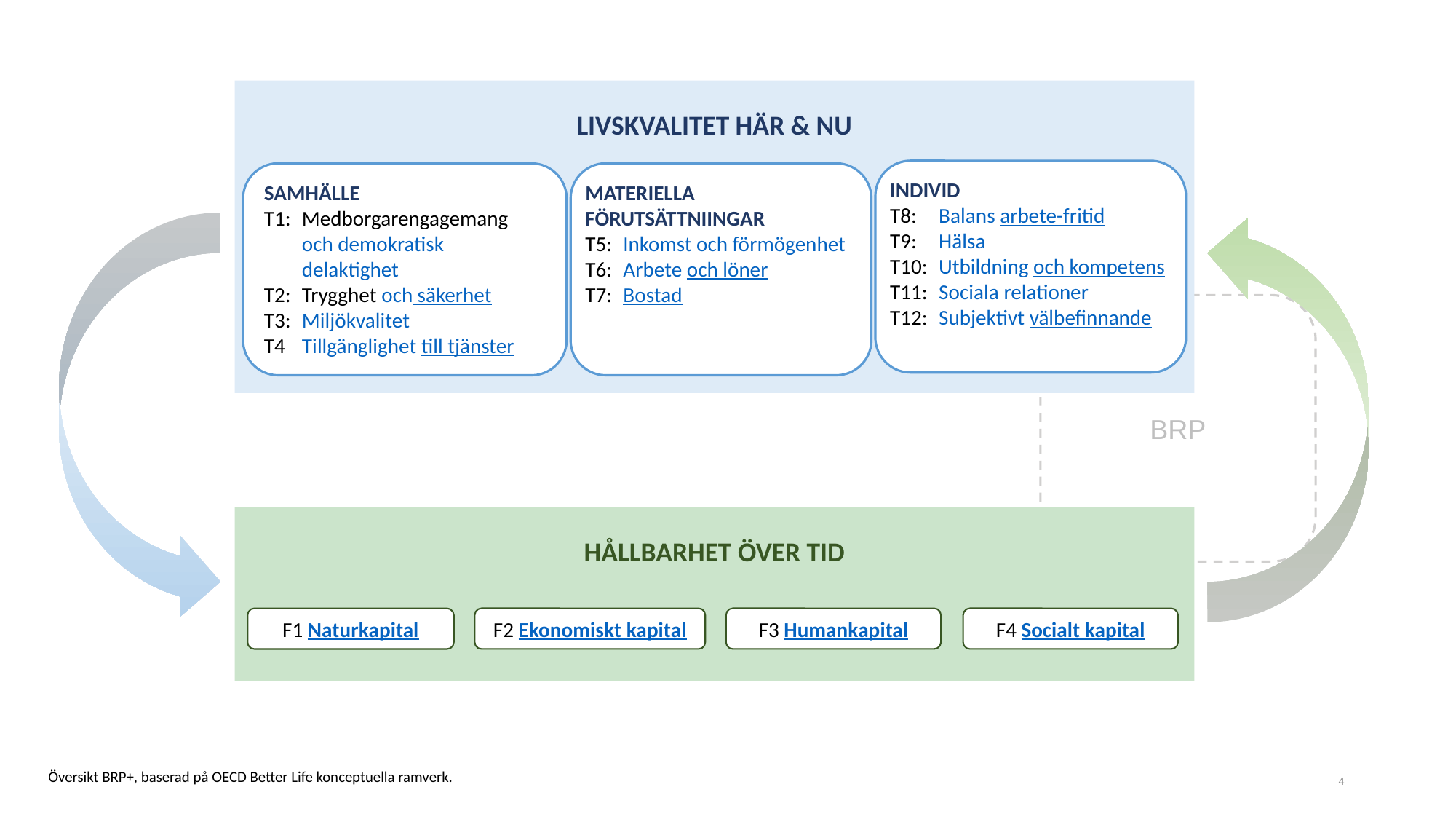

LIVSKVALITET HÄR & NU

INDIVID
T8: 	Balans arbete-fritid
T9: 	Hälsa
T10: 	Utbildning och kompetens
T11: 	Sociala relationer
T12: 	Subjektivt välbefinnande
SAMHÄLLE
T1:	Medborgarengagemang och demokratisk delaktighet
T2:	Trygghet och säkerhet
T3:	Miljökvalitet
T4	Tillgänglighet till tjänster
MATERIELLA FÖRUTSÄTTNIINGAR
T5: 	Inkomst och förmögenhet
T6: 	Arbete och löner
T7: 	Bostad

BRP

HÅLLBARHET ÖVER TID

F2 Ekonomiskt kapital
F3 Humankapital
F4 Socialt kapital
F1 Naturkapital
4
Översikt BRP+, baserad på OECD Better Life konceptuella ramverk.